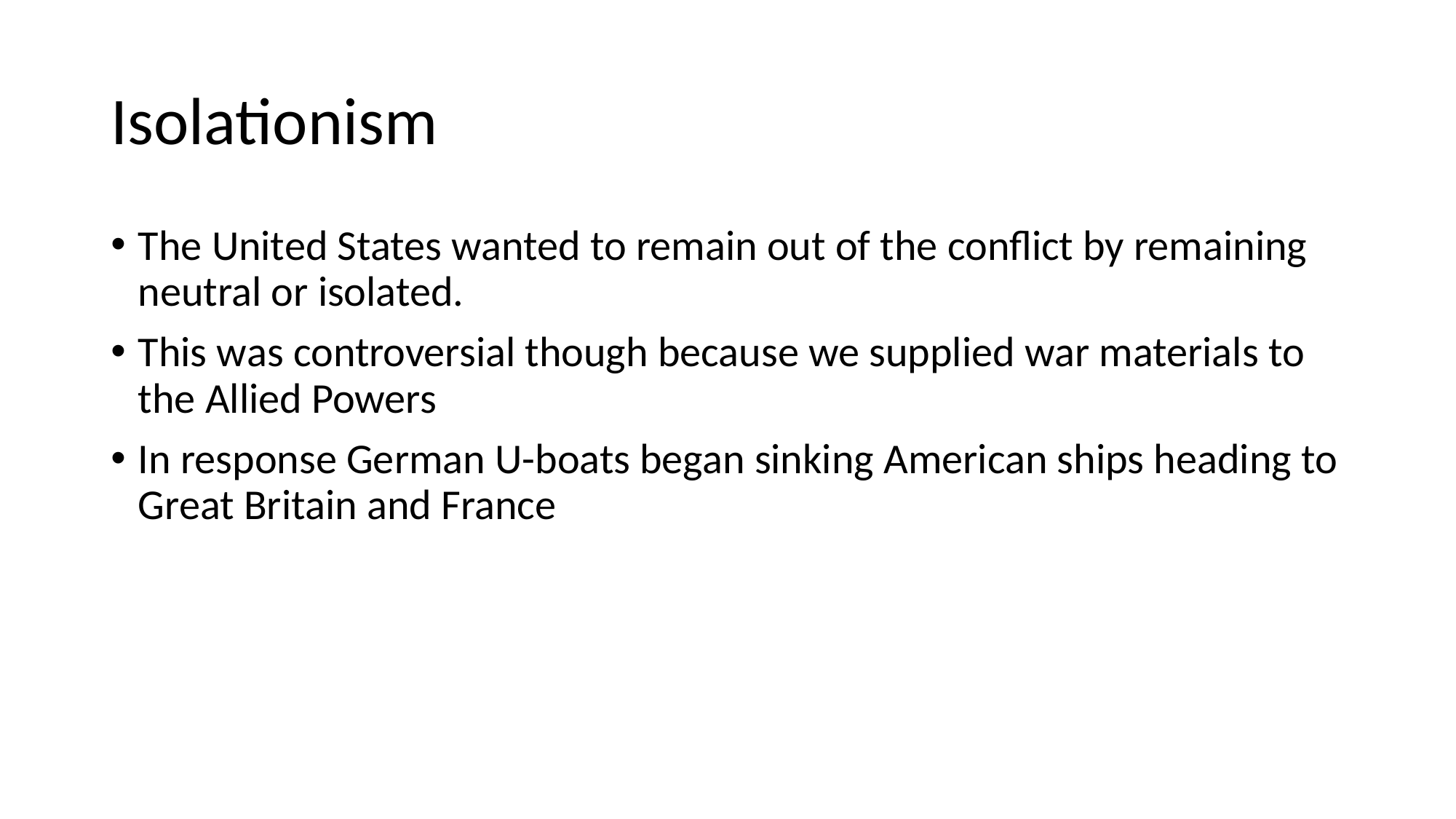

# Isolationism
The United States wanted to remain out of the conflict by remaining neutral or isolated.
This was controversial though because we supplied war materials to the Allied Powers
In response German U-boats began sinking American ships heading to Great Britain and France